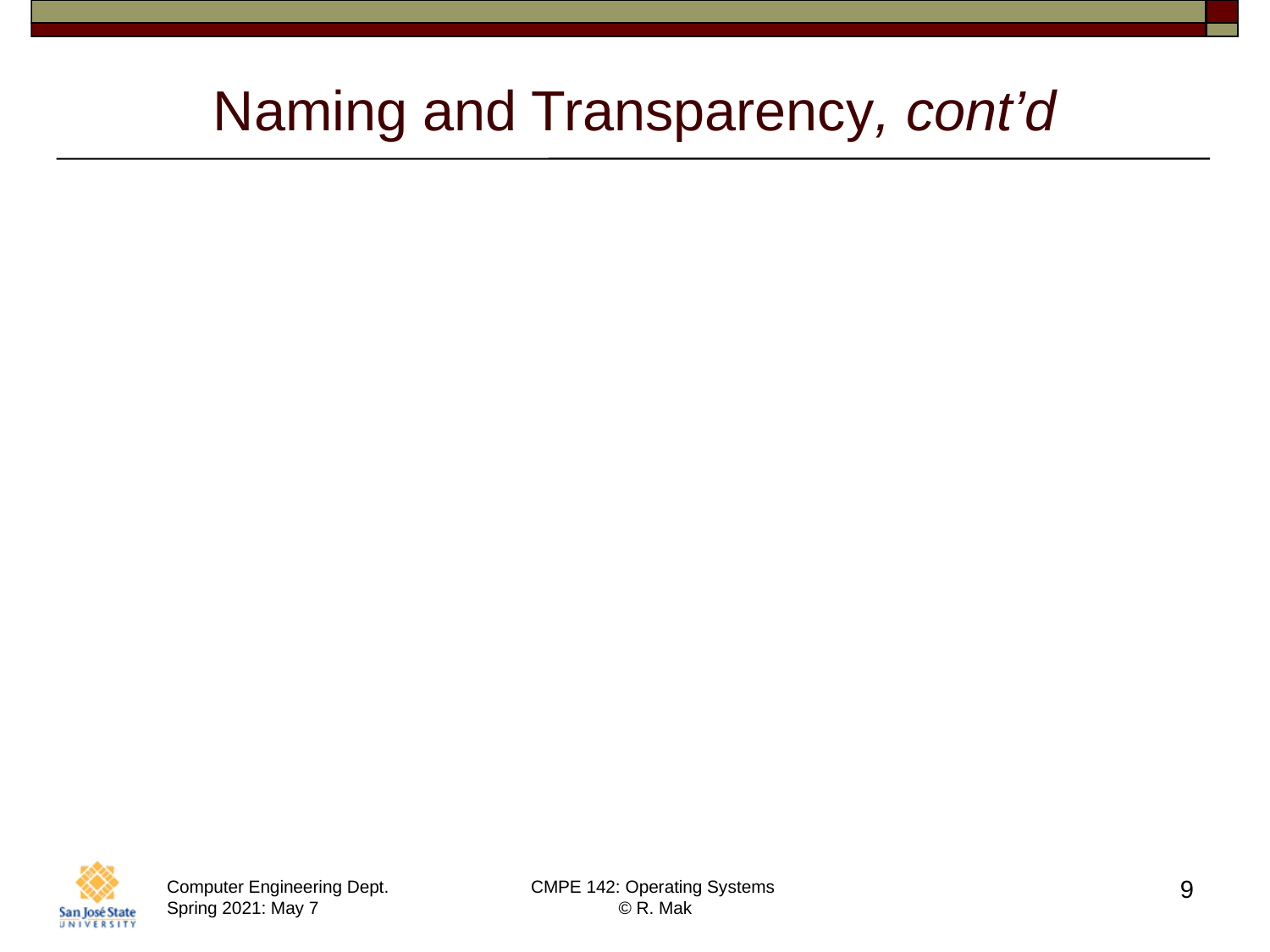

# Naming and Transparency, cont’d
A transparent DFS hides the location
in the network where the file is stored.

For a file being replicated in several sites,
the mapping returns a set of the locations
of the file’s replicas.

Both the existence of multiple copies and
their location are hidden from a client.
9